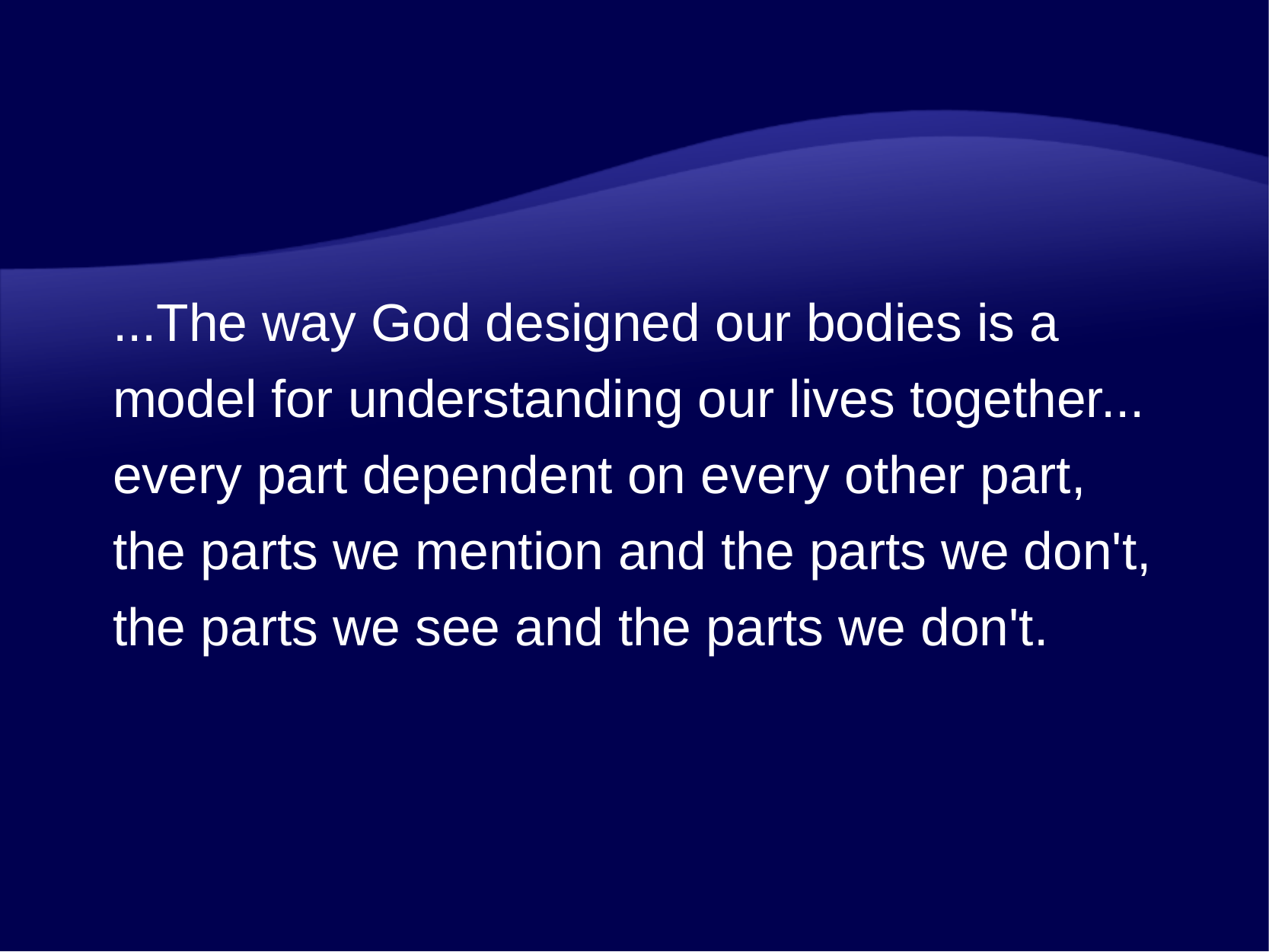

...The way God designed our bodies is a model for understanding our lives together... every part dependent on every other part, the parts we mention and the parts we don't, the parts we see and the parts we don't.